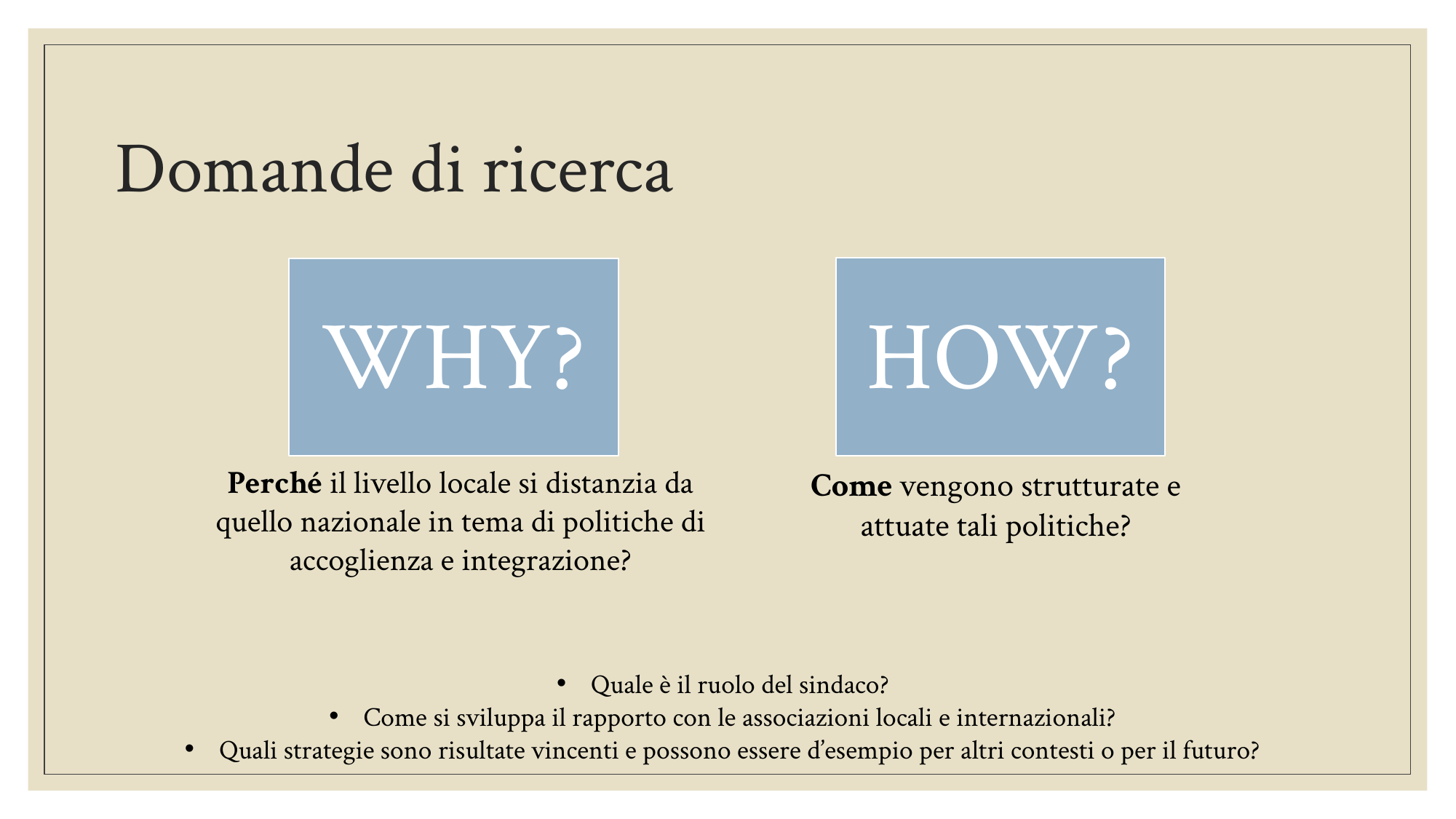

# Domande di ricerca
WHY?
HOW?
Perché il livello locale si distanzia da quello nazionale in tema di politiche di accoglienza e integrazione?
Come vengono strutturate e attuate tali politiche?
Quale è il ruolo del sindaco?
Come si sviluppa il rapporto con le associazioni locali e internazionali?
Quali strategie sono risultate vincenti e possono essere d’esempio per altri contesti o per il futuro?